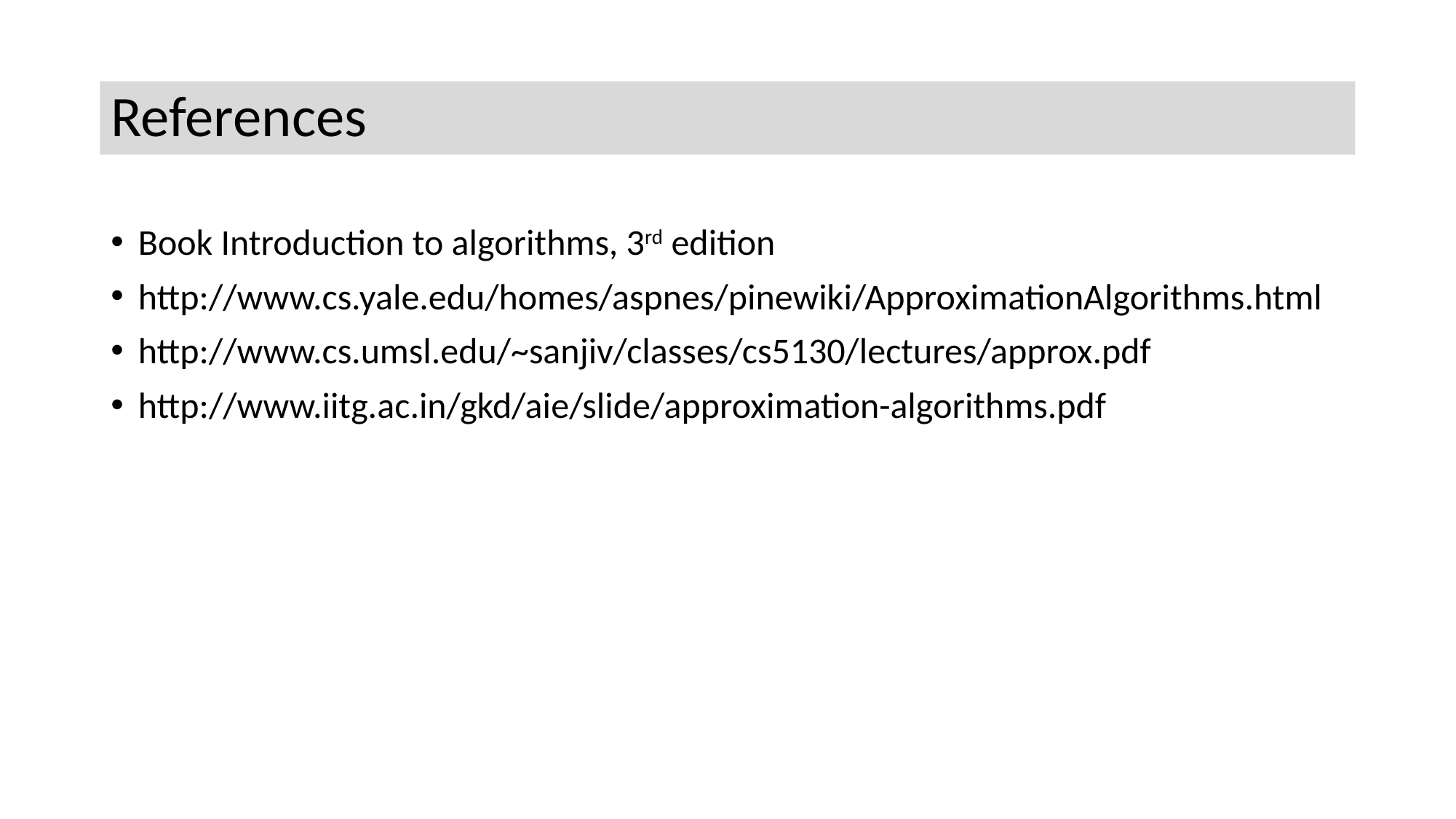

# References
Book Introduction to algorithms, 3rd edition
http://www.cs.yale.edu/homes/aspnes/pinewiki/ApproximationAlgorithms.html
http://www.cs.umsl.edu/~sanjiv/classes/cs5130/lectures/approx.pdf
http://www.iitg.ac.in/gkd/aie/slide/approximation-algorithms.pdf